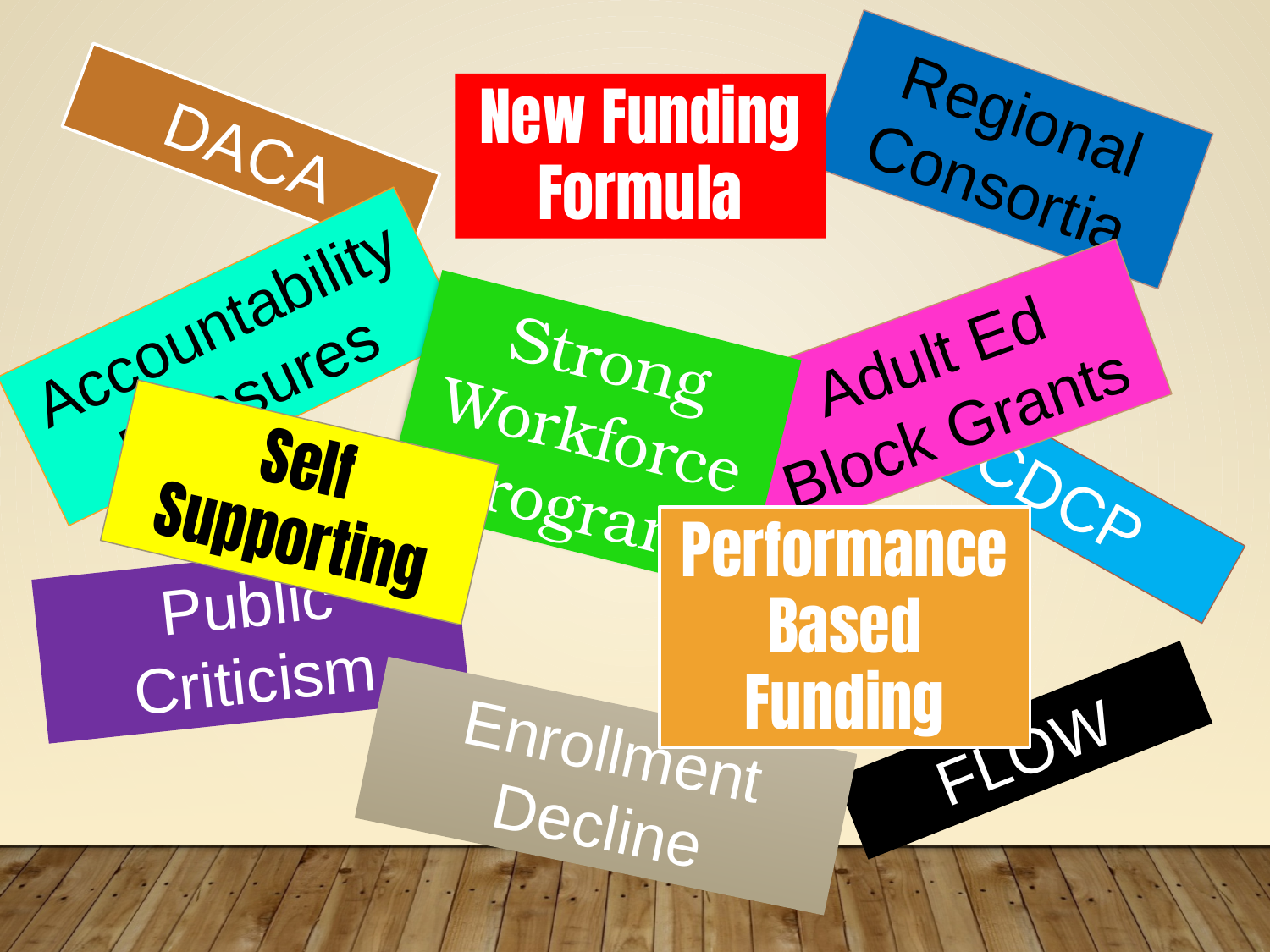

Regional Consortia
New Funding Formula
DACA
Accountability Measures
Adult Ed Block Grants
Strong Workforce Program
Self Supporting
CDCP
Performance Based Funding
Public Criticism
Enrollment Decline
FLOW